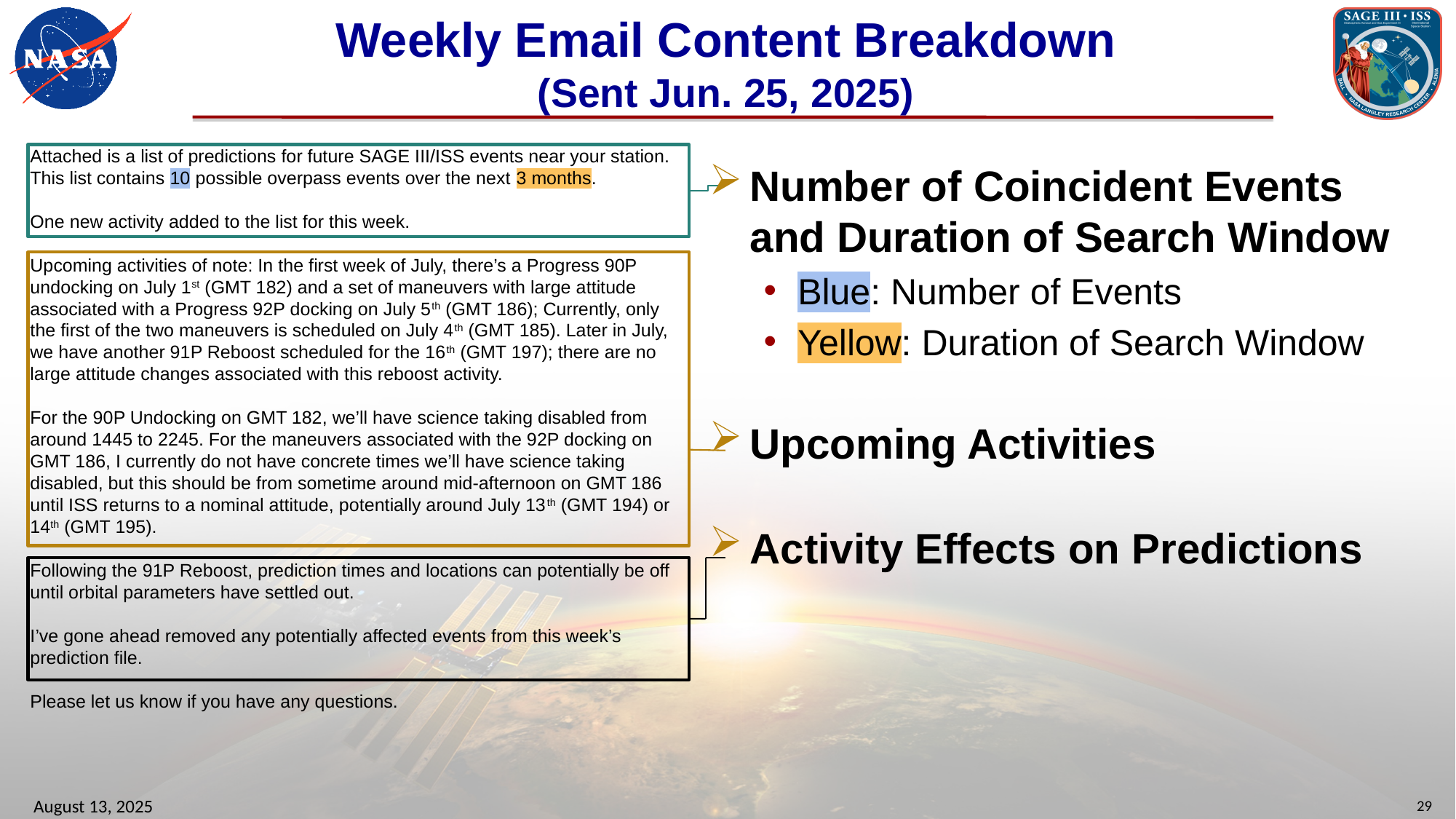

# Weekly Email Content Breakdown (Sent Jun. 25, 2025)
Attached is a list of predictions for future SAGE III/ISS events near your station. This list contains 10 possible overpass events over the next 3 months.

One new activity added to the list for this week.

Upcoming activities of note: In the first week of July, there’s a Progress 90P undocking on July 1st (GMT 182) and a set of maneuvers with large attitude associated with a Progress 92P docking on July 5th (GMT 186); Currently, only the first of the two maneuvers is scheduled on July 4th (GMT 185). Later in July, we have another 91P Reboost scheduled for the 16th (GMT 197); there are no large attitude changes associated with this reboost activity.

For the 90P Undocking on GMT 182, we’ll have science taking disabled from around 1445 to 2245. For the maneuvers associated with the 92P docking on GMT 186, I currently do not have concrete times we’ll have science taking disabled, but this should be from sometime around mid-afternoon on GMT 186 until ISS returns to a nominal attitude, potentially around July 13th (GMT 194) or 14th (GMT 195).

Following the 91P Reboost, prediction times and locations can potentially be off until orbital parameters have settled out.

I’ve gone ahead removed any potentially affected events from this week’s prediction file.

Please let us know if you have any questions.

Number of Coincident Events and Duration of Search Window
Blue: Number of Events
Yellow: Duration of Search Window

Upcoming Activities

Activity Effects on Predictions

August 13, 2025